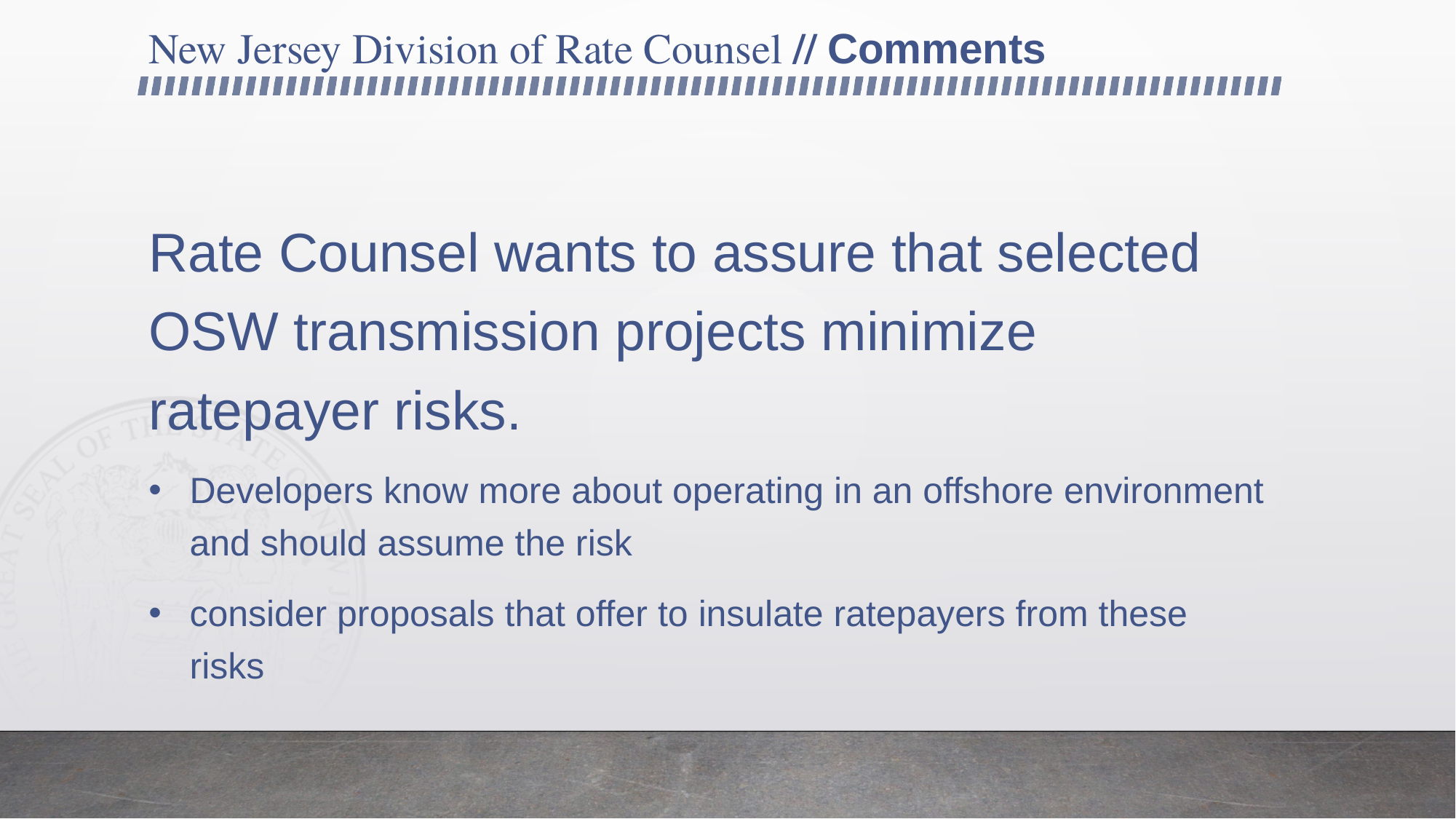

# New Jersey Division of Rate Counsel // Comments
Rate Counsel wants to assure that selected OSW transmission projects minimize ratepayer risks.
Developers know more about operating in an offshore environment and should assume the risk
consider proposals that offer to insulate ratepayers from these risks